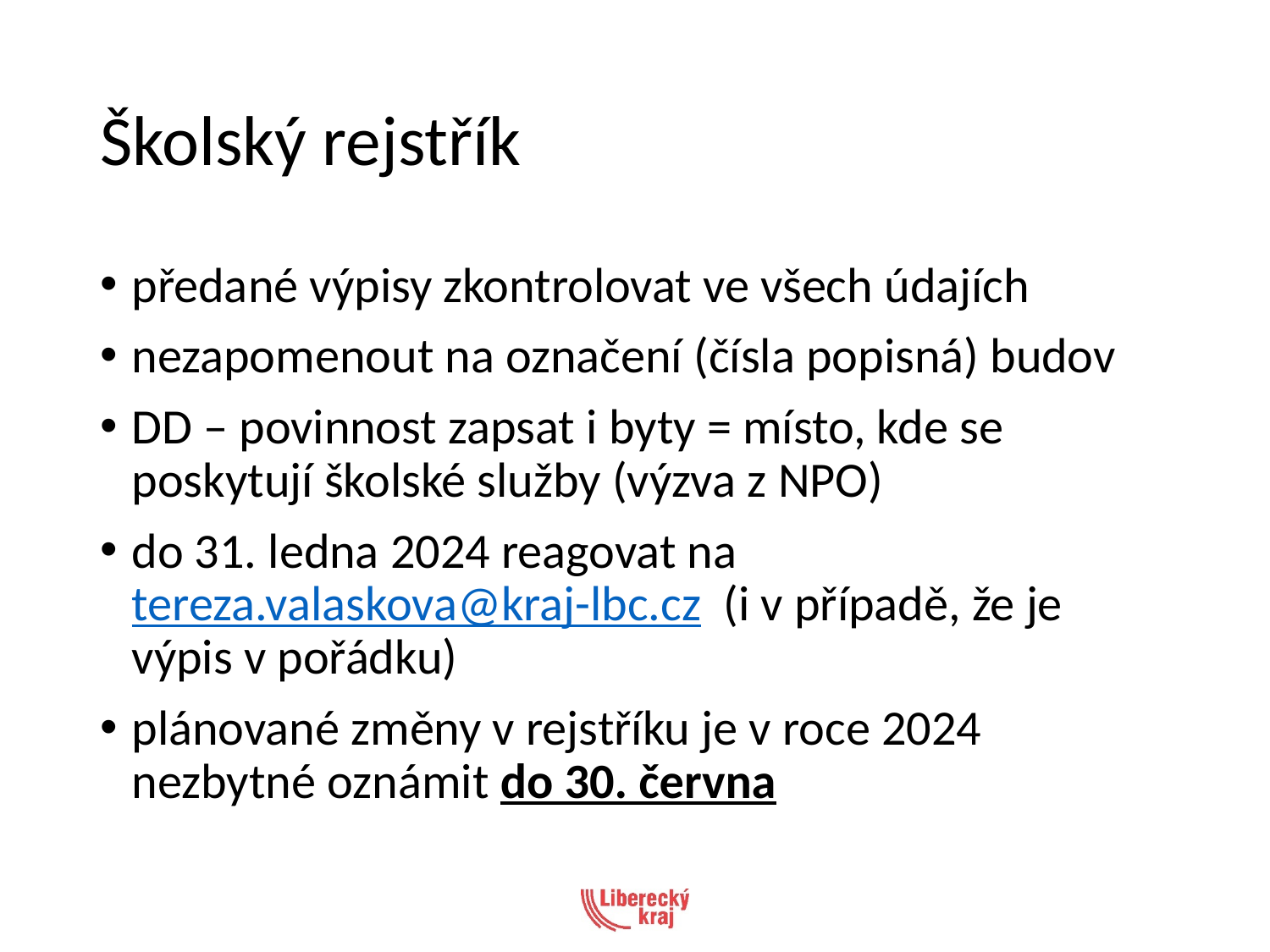

# Školský rejstřík
předané výpisy zkontrolovat ve všech údajích
nezapomenout na označení (čísla popisná) budov
DD – povinnost zapsat i byty = místo, kde se poskytují školské služby (výzva z NPO)
do 31. ledna 2024 reagovat na tereza.valaskova@kraj-lbc.cz  (i v případě, že je výpis v pořádku)
plánované změny v rejstříku je v roce 2024 nezbytné oznámit do 30. června